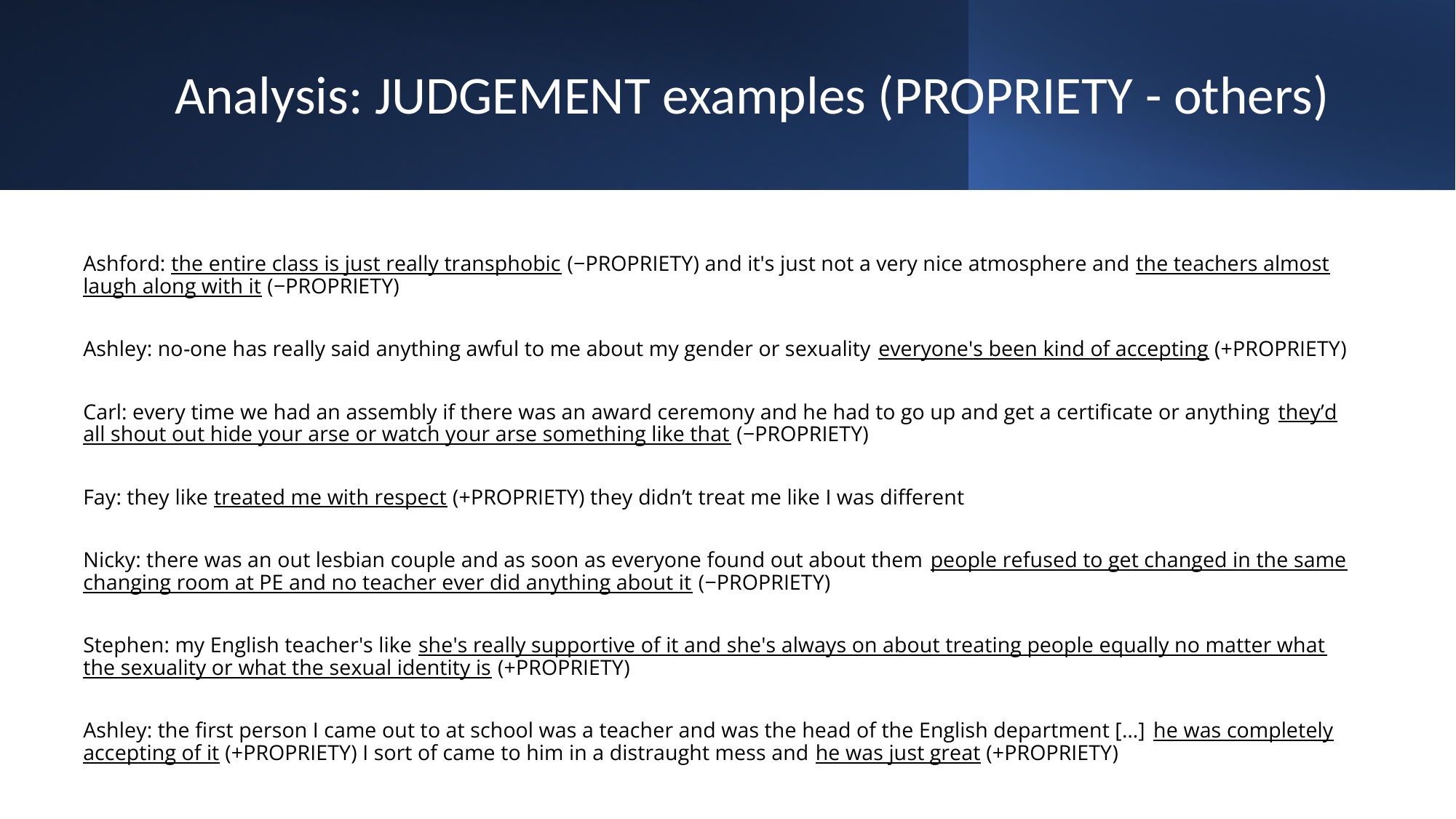

# Analysis: Judgement examples (propriety - others)
Ashford: the entire class is just really transphobic (−propriety) and it's just not a very nice atmosphere and the teachers almost laugh along with it (−propriety)

Ashley: no‐one has really said anything awful to me about my gender or sexuality everyone's been kind of accepting (+propriety)

Carl: every time we had an assembly if there was an award ceremony and he had to go up and get a certificate or anything they’d all shout out hide your arse or watch your arse something like that (−propriety)

Fay: they like treated me with respect (+propriety) they didn’t treat me like I was different

Nicky: there was an out lesbian couple and as soon as everyone found out about them people refused to get changed in the same changing room at PE and no teacher ever did anything about it (−propriety)

Stephen: my English teacher's like she's really supportive of it and she's always on about treating people equally no matter what the sexuality or what the sexual identity is (+propriety)

Ashley: the first person I came out to at school was a teacher and was the head of the English department […] he was completely accepting of it (+propriety) I sort of came to him in a distraught mess and he was just great (+propriety)